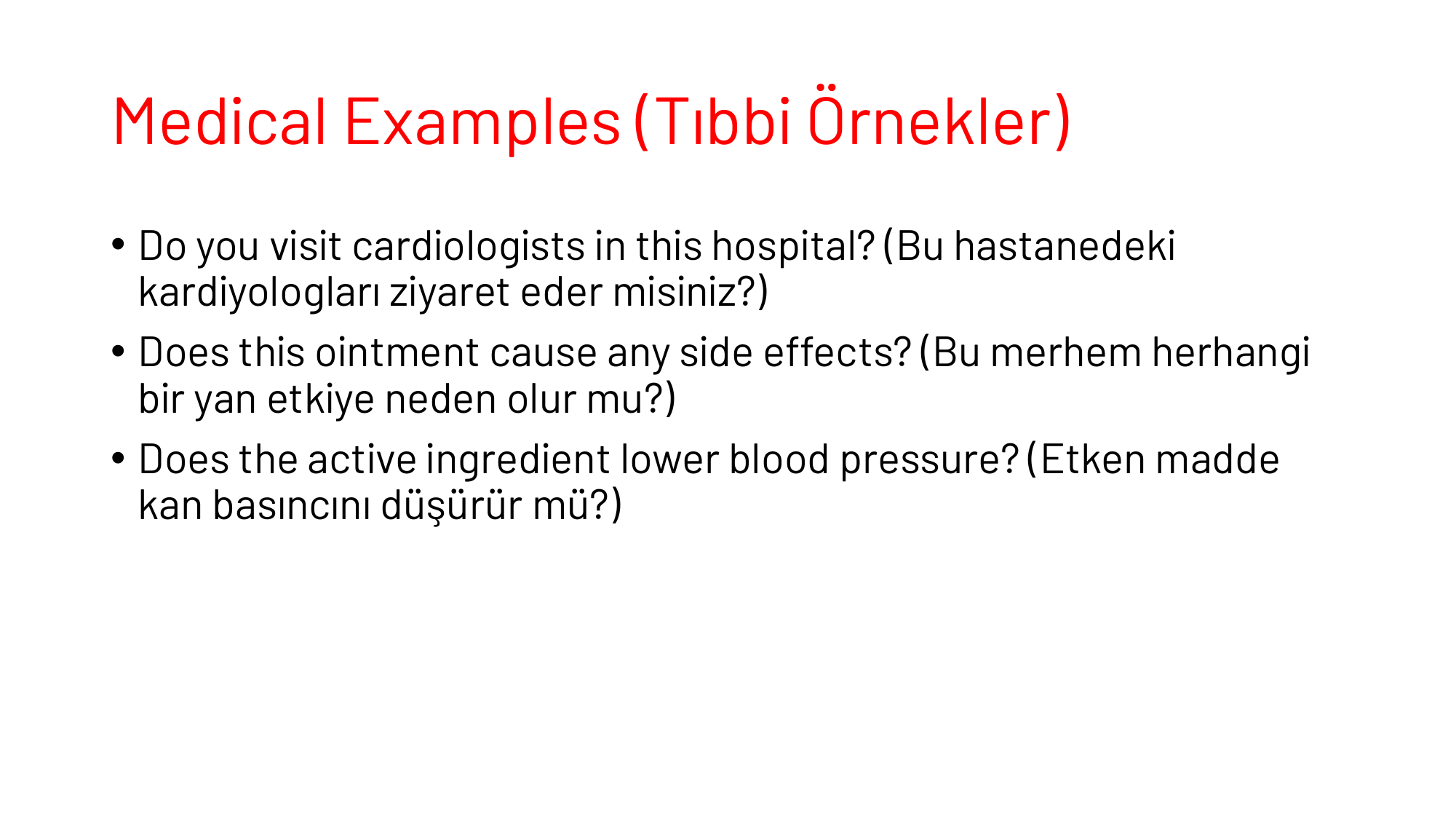

# Medical Examples (Tıbbi Örnekler)
Do you visit cardiologists in this hospital? (Bu hastanedeki kardiyologları ziyaret eder misiniz?)
Does this ointment cause any side effects? (Bu merhem herhangi bir yan etkiye neden olur mu?)
Does the active ingredient lower blood pressure? (Etken madde kan basıncını düşürür mü?)